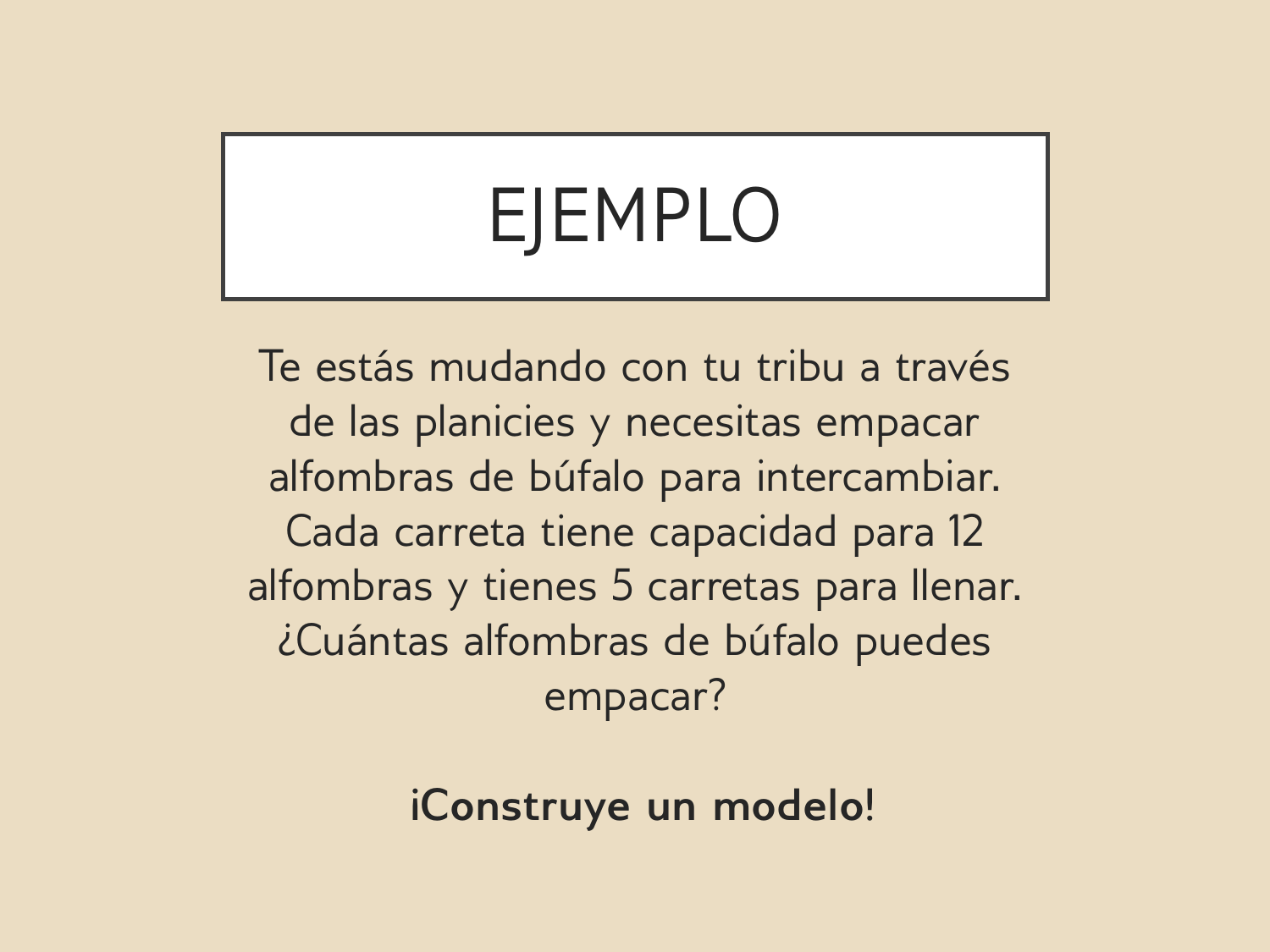

# EjemplO
Te estás mudando con tu tribu a través de las planicies y necesitas empacar alfombras de búfalo para intercambiar. Cada carreta tiene capacidad para 12 alfombras y tienes 5 carretas para llenar. ¿Cuántas alfombras de búfalo puedes empacar?

 ¡Construye un modelo!